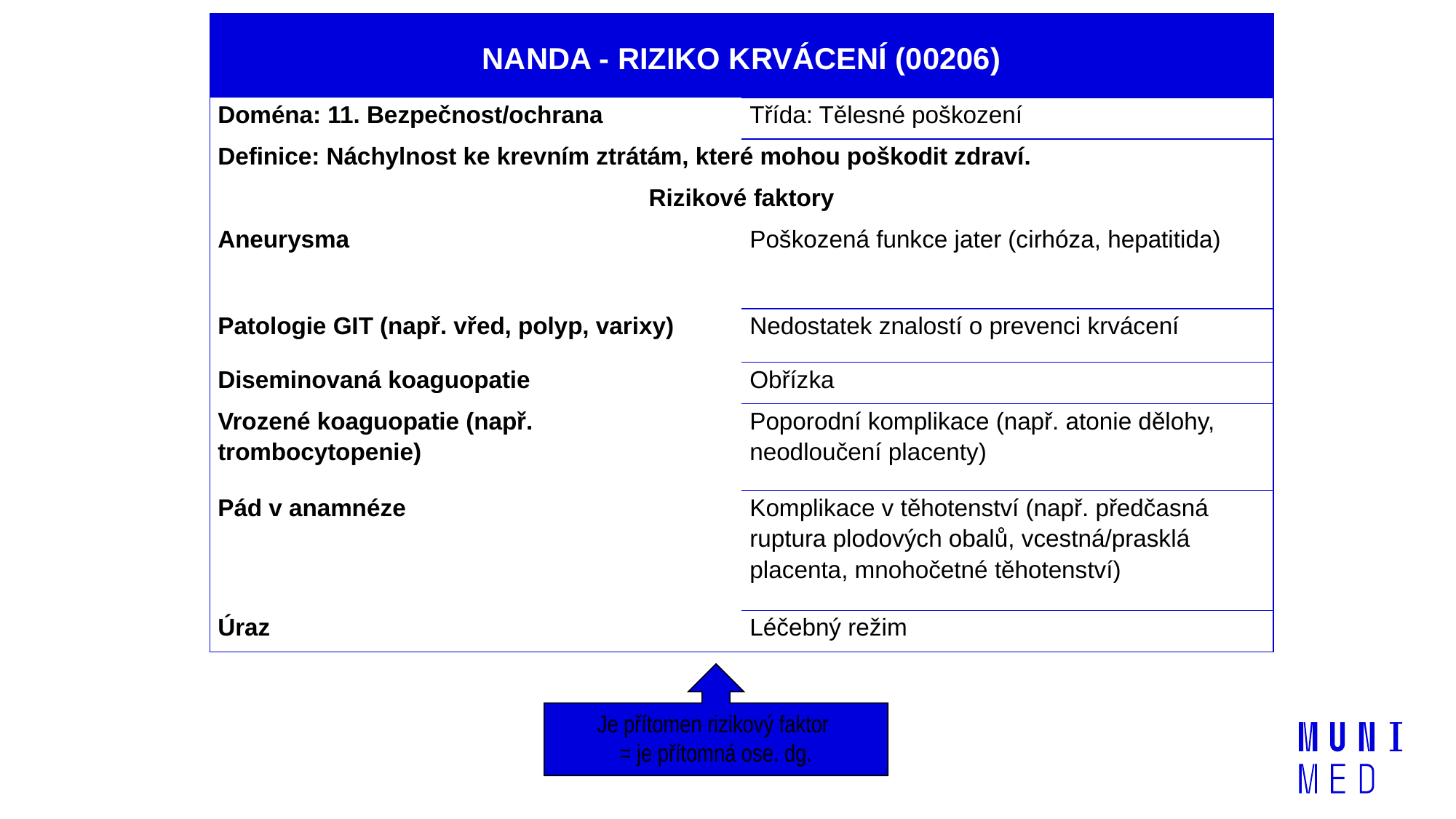

| NANDA - RIZIKO KRVÁCENÍ (00206) |  |
| --- | --- |
| Doména: 11. Bezpečnost/ochrana | Třída: Tělesné poškození |
| Definice: Náchylnost ke krevním ztrátám, které mohou poškodit zdraví. |  |
| Rizikové faktory |  |
| Aneurysma | Poškozená funkce jater (cirhóza, hepatitida) |
| Patologie GIT (např. vřed, polyp, varixy) | Nedostatek znalostí o prevenci krvácení |
| Diseminovaná koaguopatie | Obřízka |
| Vrozené koaguopatie (např. trombocytopenie) | Poporodní komplikace (např. atonie dělohy, neodloučení placenty) |
| Pád v anamnéze | Komplikace v těhotenství (např. předčasná ruptura plodových obalů, vcestná/prasklá placenta, mnohočetné těhotenství) |
| Úraz | Léčebný režim |
Je přítomen rizikový faktor
= je přítomná ose. dg.